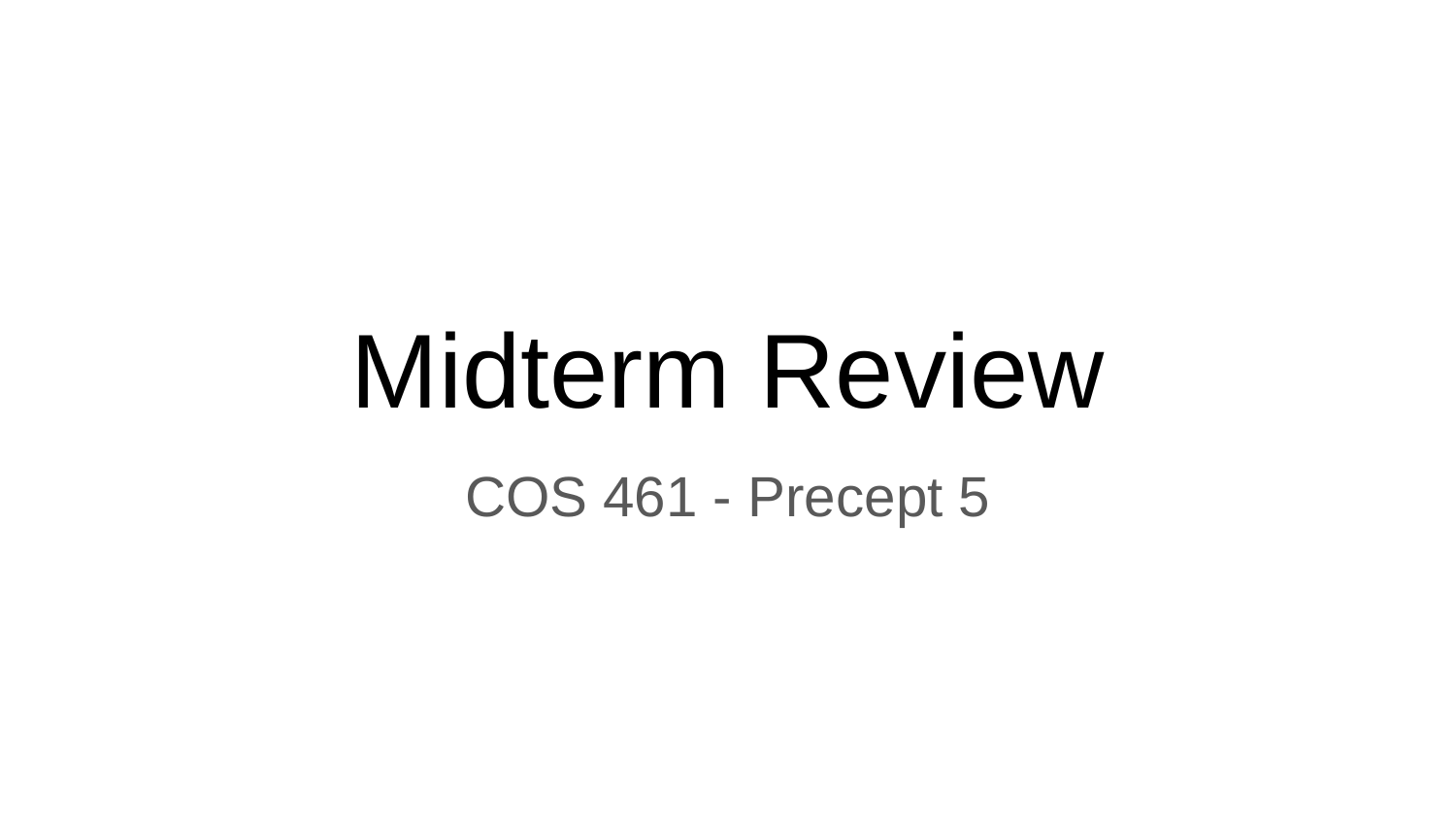

# Midterm Review
COS 461 - Precept 5